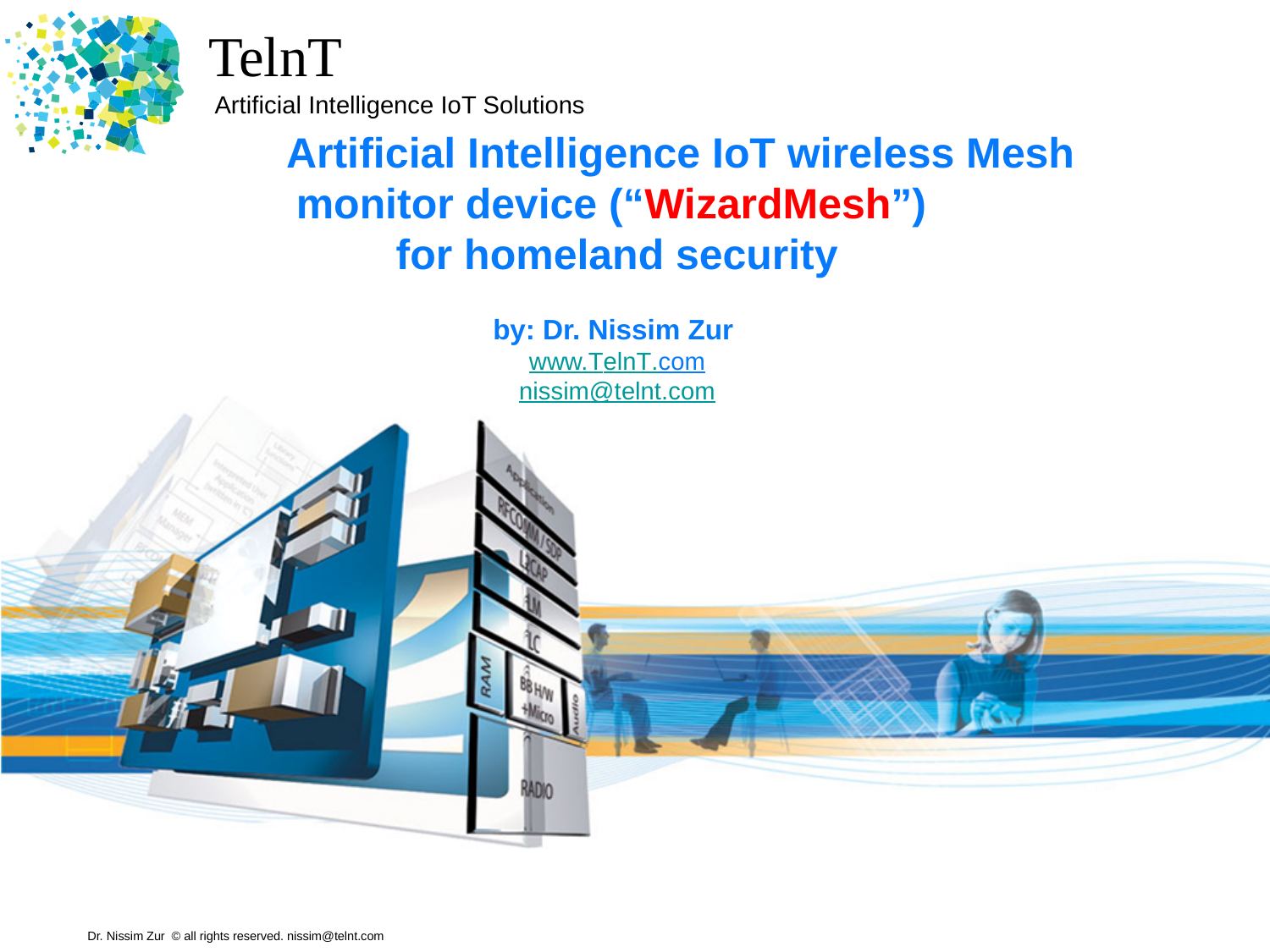

Artificial Intelligence IoT wireless Mesh monitor device (“WizardMesh”)
for homeland security
by: Dr. Nissim Zur
www.TelnT.com
nissim@telnt.com